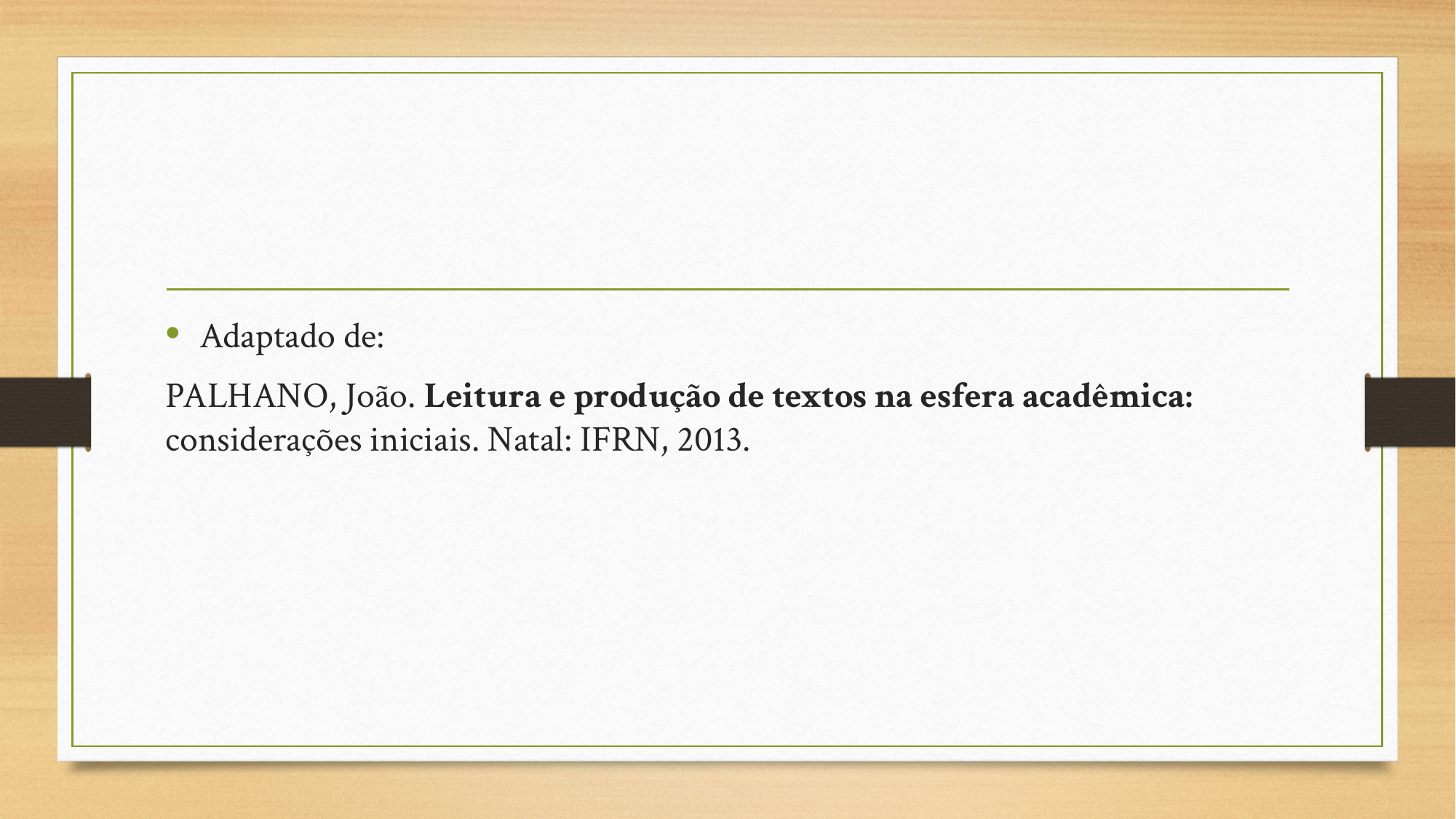

#
Adaptado de:
PALHANO, João. Leitura e produção de textos na esfera acadêmica: considerações iniciais. Natal: IFRN, 2013.